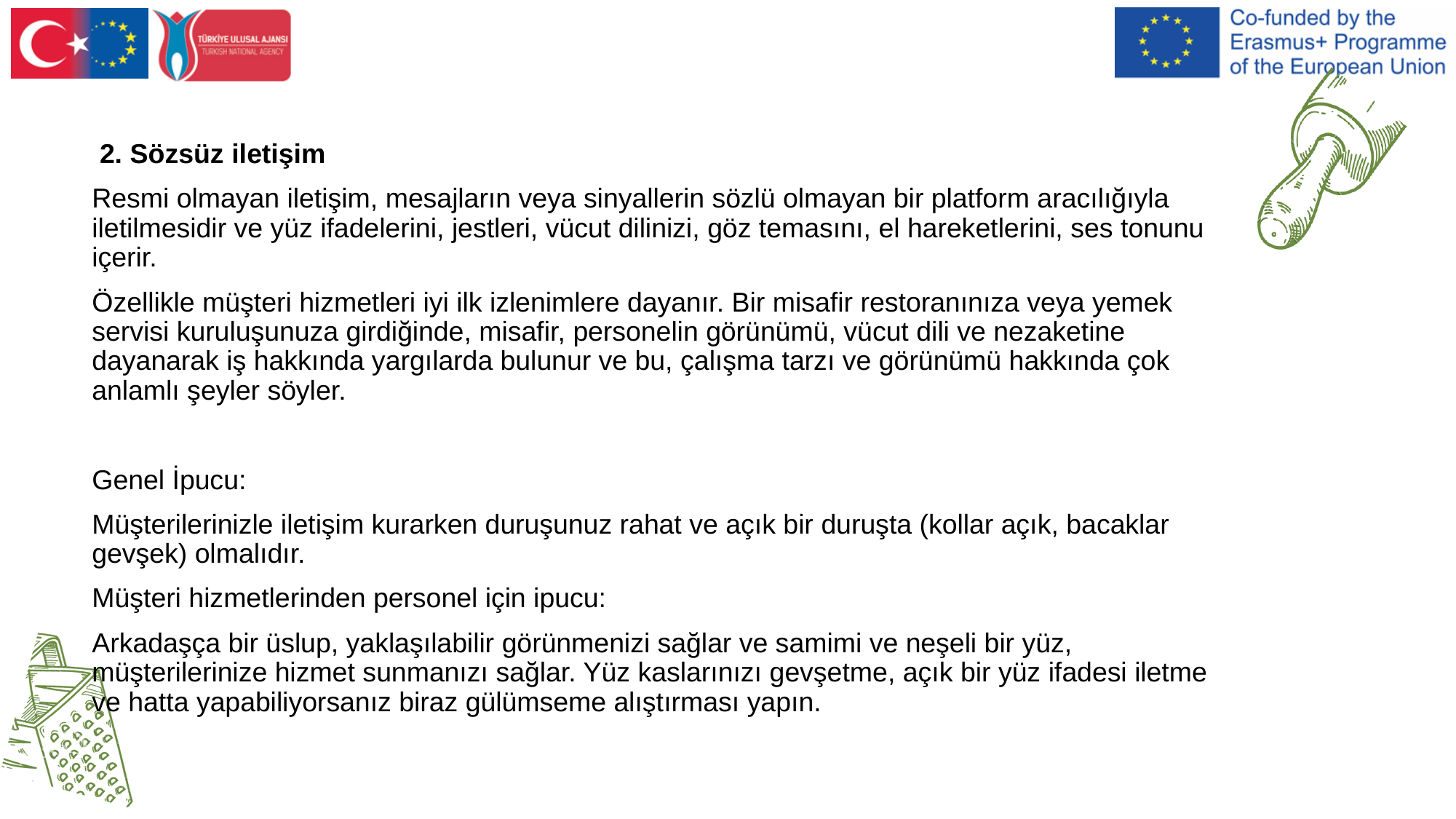

2. Sözsüz iletişim
Resmi olmayan iletişim, mesajların veya sinyallerin sözlü olmayan bir platform aracılığıyla iletilmesidir ve yüz ifadelerini, jestleri, vücut dilinizi, göz temasını, el hareketlerini, ses tonunu içerir.
Özellikle müşteri hizmetleri iyi ilk izlenimlere dayanır. Bir misafir restoranınıza veya yemek servisi kuruluşunuza girdiğinde, misafir, personelin görünümü, vücut dili ve nezaketine dayanarak iş hakkında yargılarda bulunur ve bu, çalışma tarzı ve görünümü hakkında çok anlamlı şeyler söyler.

Genel İpucu:
Müşterilerinizle iletişim kurarken duruşunuz rahat ve açık bir duruşta (kollar açık, bacaklar gevşek) olmalıdır.
Müşteri hizmetlerinden personel için ipucu:
Arkadaşça bir üslup, yaklaşılabilir görünmenizi sağlar ve samimi ve neşeli bir yüz, müşterilerinize hizmet sunmanızı sağlar. Yüz kaslarınızı gevşetme, açık bir yüz ifadesi iletme ve hatta yapabiliyorsanız biraz gülümseme alıştırması yapın.